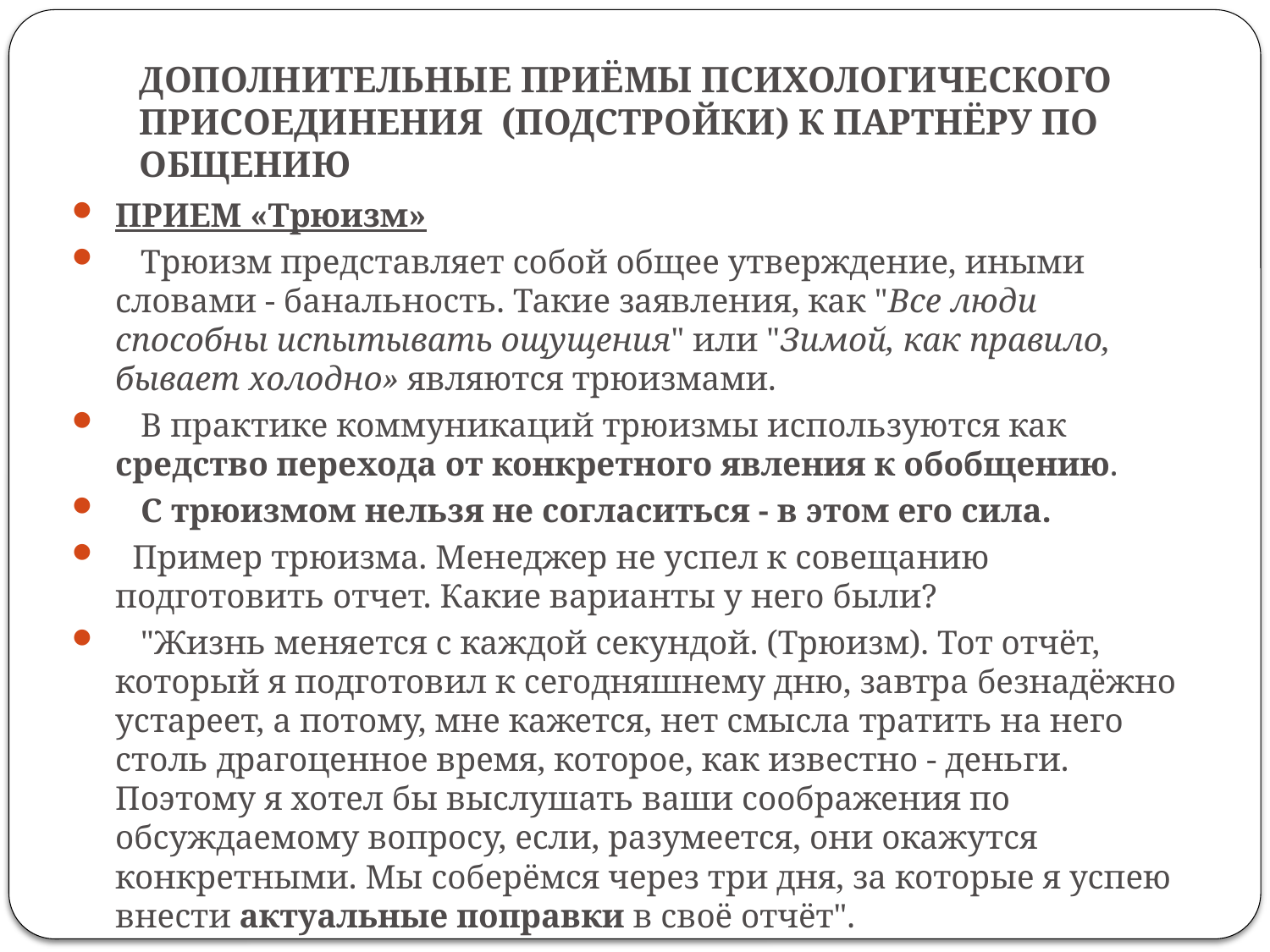

# ДОПОЛНИТЕЛЬНЫЕ ПРИЁМЫ ПСИХОЛОГИЧЕСКОГО ПРИСОЕДИНЕНИЯ  (ПОДСТРОЙКИ) К ПАРТНЁРУ ПО ОБЩЕНИЮ
ПРИЕМ «Трюизм»
   Трюизм представляет собой общее утверждение, иными словами - банальность. Такие заявления, как "Все люди способны испытывать ощущения" или "Зимой, как правило, бывает холодно» являются трюизмами.
   В практике коммуникаций трюизмы используются как средство перехода от конкретного явления к обобщению.
   С трюизмом нельзя не согласиться - в этом его сила.
  Пример трюизма. Менеджер не успел к совещанию подготовить отчет. Какие варианты у него были?
   "Жизнь меняется с каждой секундой. (Трюизм). Тот отчёт, который я подготовил к сегодняшнему дню, завтра безнадёжно устареет, а потому, мне кажется, нет смысла тратить на него столь драгоценное время, которое, как известно - деньги. Поэтому я хотел бы выслушать ваши соображения по обсуждаемому вопросу, если, разумеется, они окажутся конкретными. Мы соберёмся через три дня, за которые я успею внести актуальные поправки в своё отчёт".